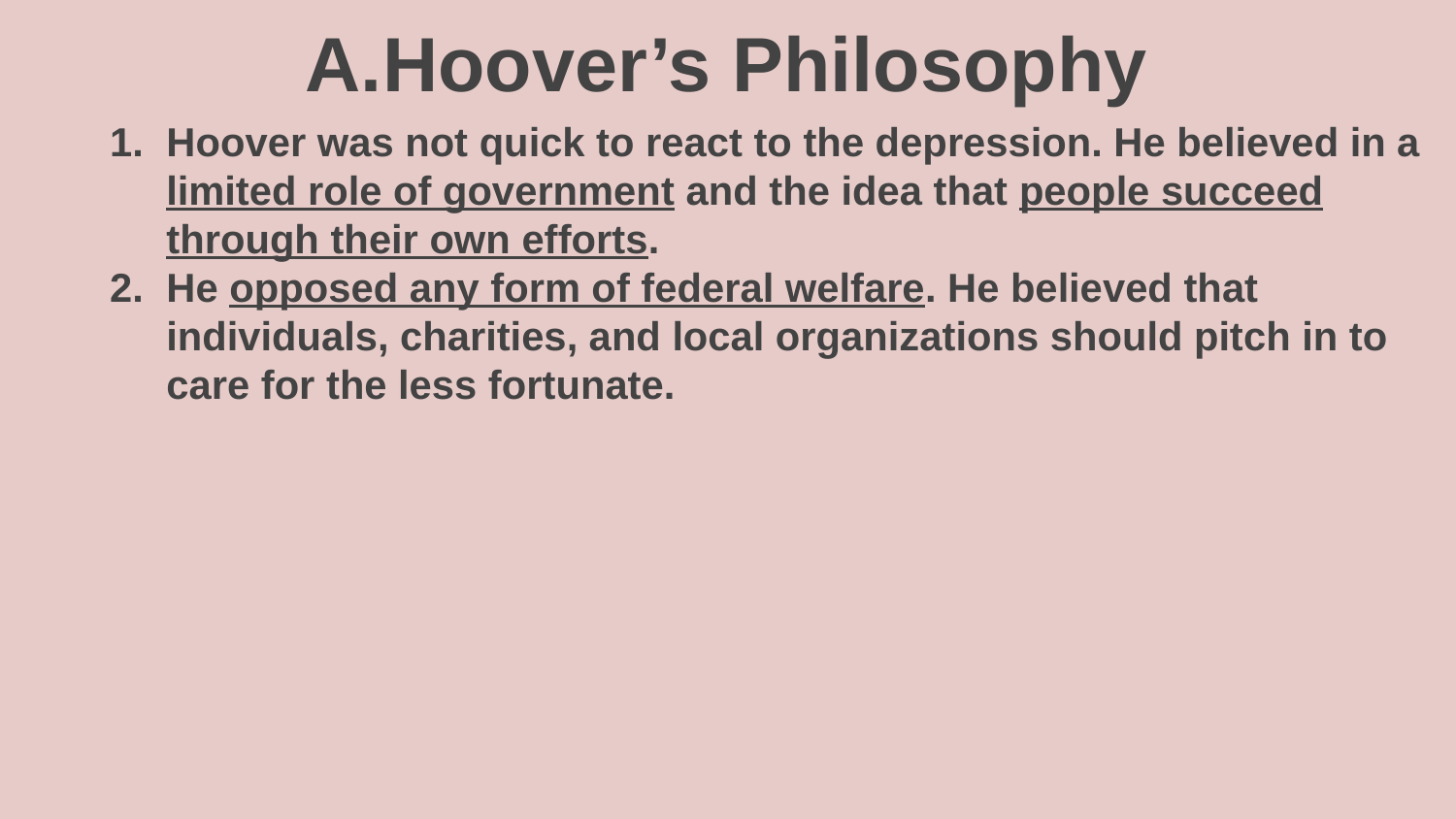

# Hoover’s Philosophy
Hoover was not quick to react to the depression. He believed in a limited role of government and the idea that people succeed through their own efforts.
He opposed any form of federal welfare. He believed that individuals, charities, and local organizations should pitch in to care for the less fortunate.